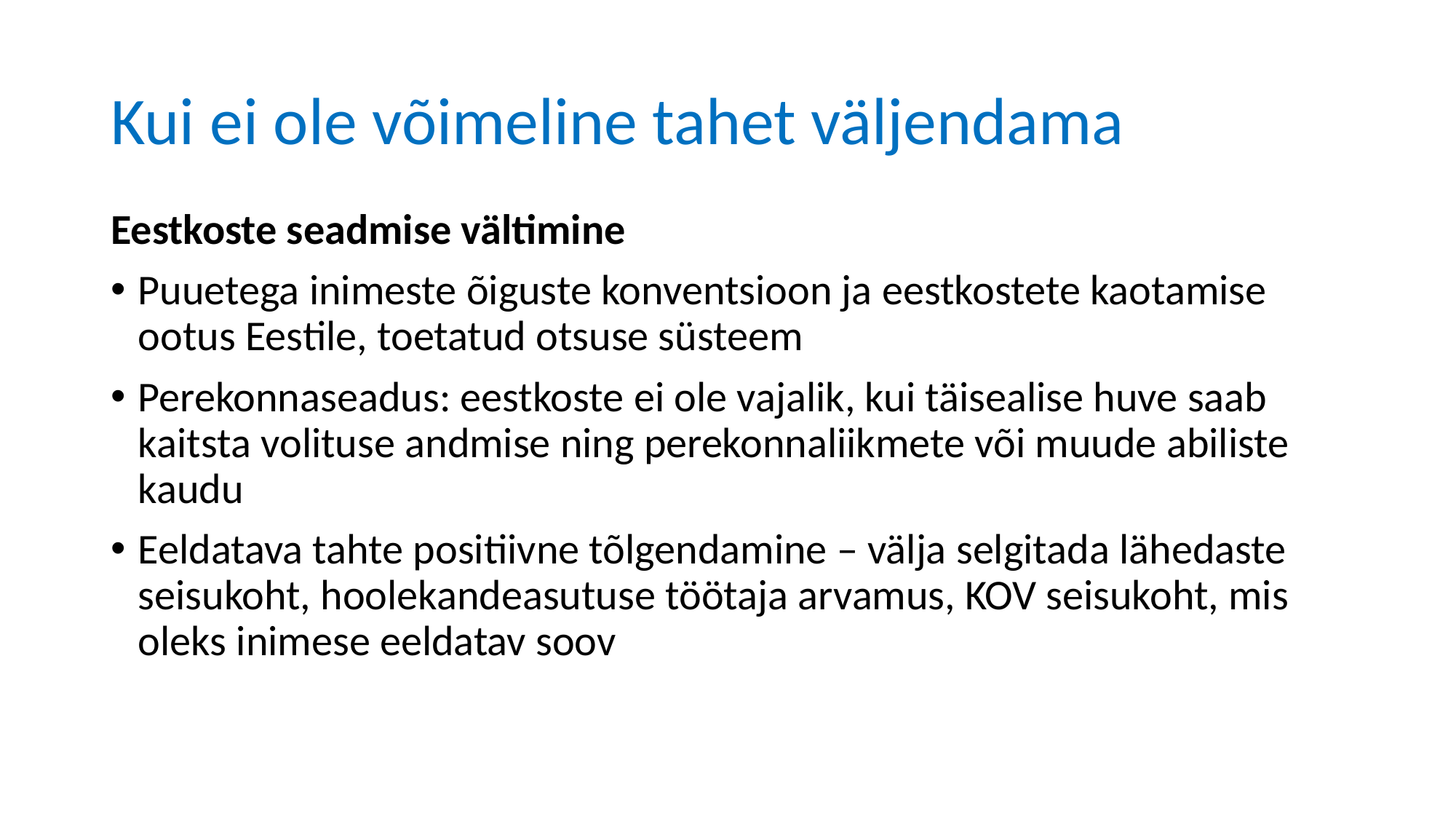

# Kui ei ole võimeline tahet väljendama
Eestkoste seadmise vältimine
Puuetega inimeste õiguste konventsioon ja eestkostete kaotamise ootus Eestile, toetatud otsuse süsteem
Perekonnaseadus: eestkoste ei ole vajalik, kui täisealise huve saab kaitsta volituse andmise ning perekonnaliikmete või muude abiliste kaudu
Eeldatava tahte positiivne tõlgendamine – välja selgitada lähedaste seisukoht, hoolekandeasutuse töötaja arvamus, KOV seisukoht, mis oleks inimese eeldatav soov